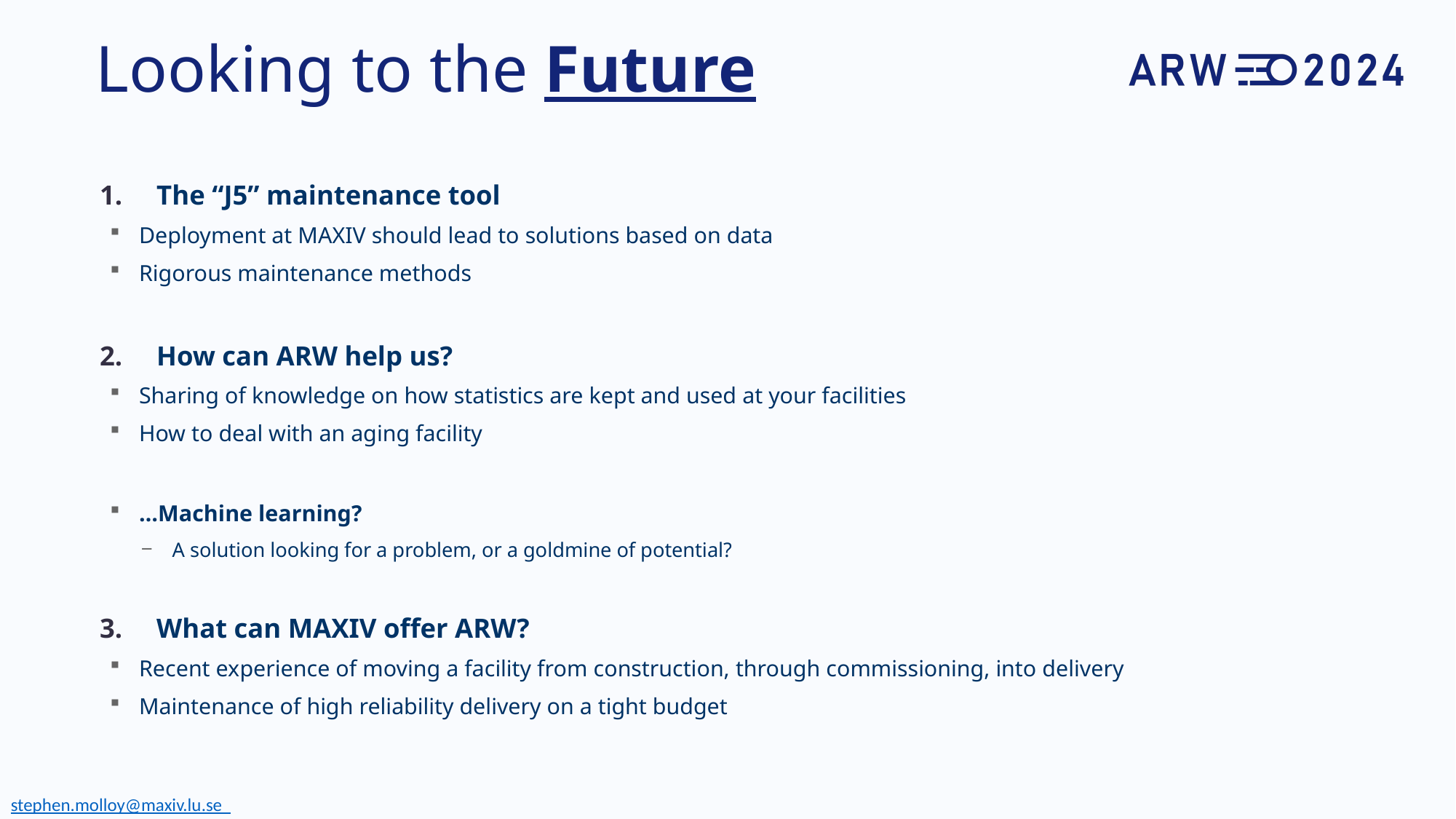

# Looking to the Future
The “J5” maintenance tool
Deployment at MAXIV should lead to solutions based on data
Rigorous maintenance methods

How can ARW help us?
Sharing of knowledge on how statistics are kept and used at your facilities
How to deal with an aging facility

…Machine learning?
A solution looking for a problem, or a goldmine of potential?

What can MAXIV offer ARW?
Recent experience of moving a facility from construction, through commissioning, into delivery
Maintenance of high reliability delivery on a tight budget
stephen.molloy@maxiv.lu.se